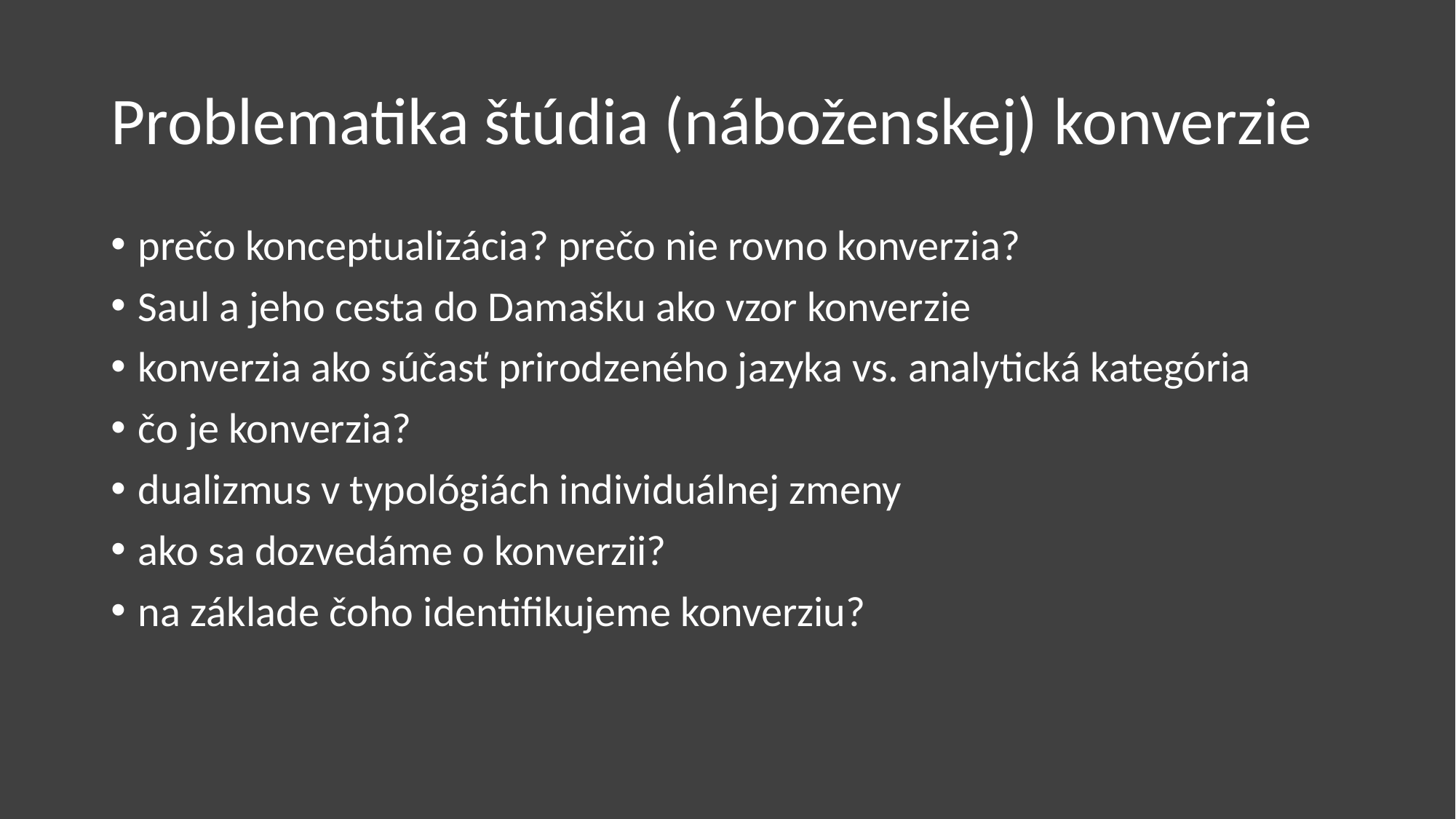

# Problematika štúdia (náboženskej) konverzie
prečo konceptualizácia? prečo nie rovno konverzia?
Saul a jeho cesta do Damašku ako vzor konverzie
konverzia ako súčasť prirodzeného jazyka vs. analytická kategória
čo je konverzia?
dualizmus v typológiách individuálnej zmeny
ako sa dozvedáme o konverzii?
na základe čoho identifikujeme konverziu?